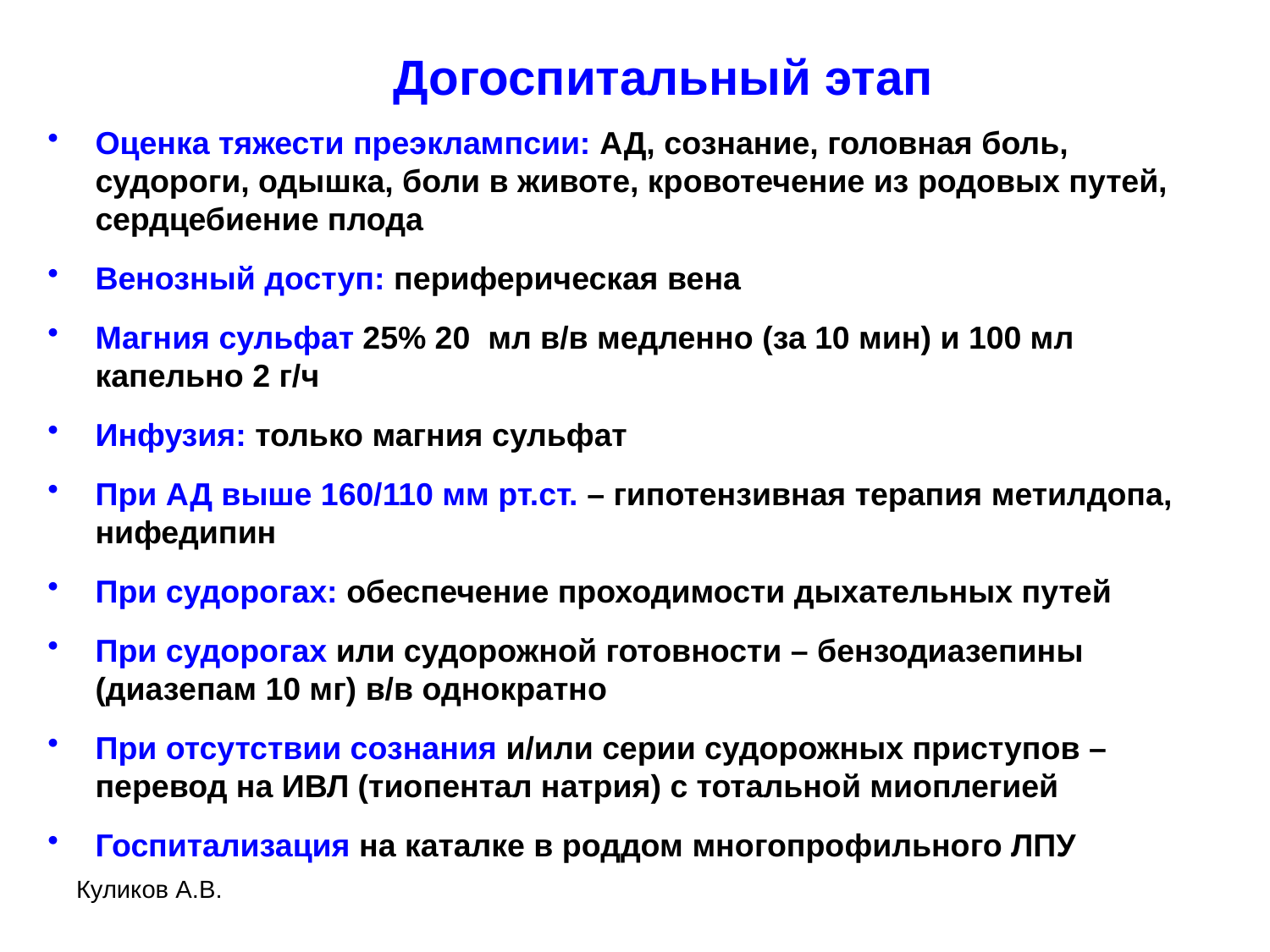

# Догоспитальный этап
Оценка тяжести преэклампсии: АД, сознание, головная боль, судороги, одышка, боли в животе, кровотечение из родовых путей, сердцебиение плода
Венозный доступ: периферическая вена
Магния сульфат 25% 20  мл в/в медленно (за 10 мин) и 100 мл капельно 2 г/ч
Инфузия: только магния сульфат
При АД выше 160/110 мм рт.ст. – гипотензивная терапия метилдопа, нифедипин
При судорогах: обеспечение проходимости дыхательных путей
При судорогах или судорожной готовности – бензодиазепины (диазепам 10 мг) в/в однократно
При отсутствии сознания и/или серии судорожных приступов – перевод на ИВЛ (тиопентал натрия) с тотальной миоплегией
Госпитализация на каталке в роддом многопрофильного ЛПУ
Куликов А.В.